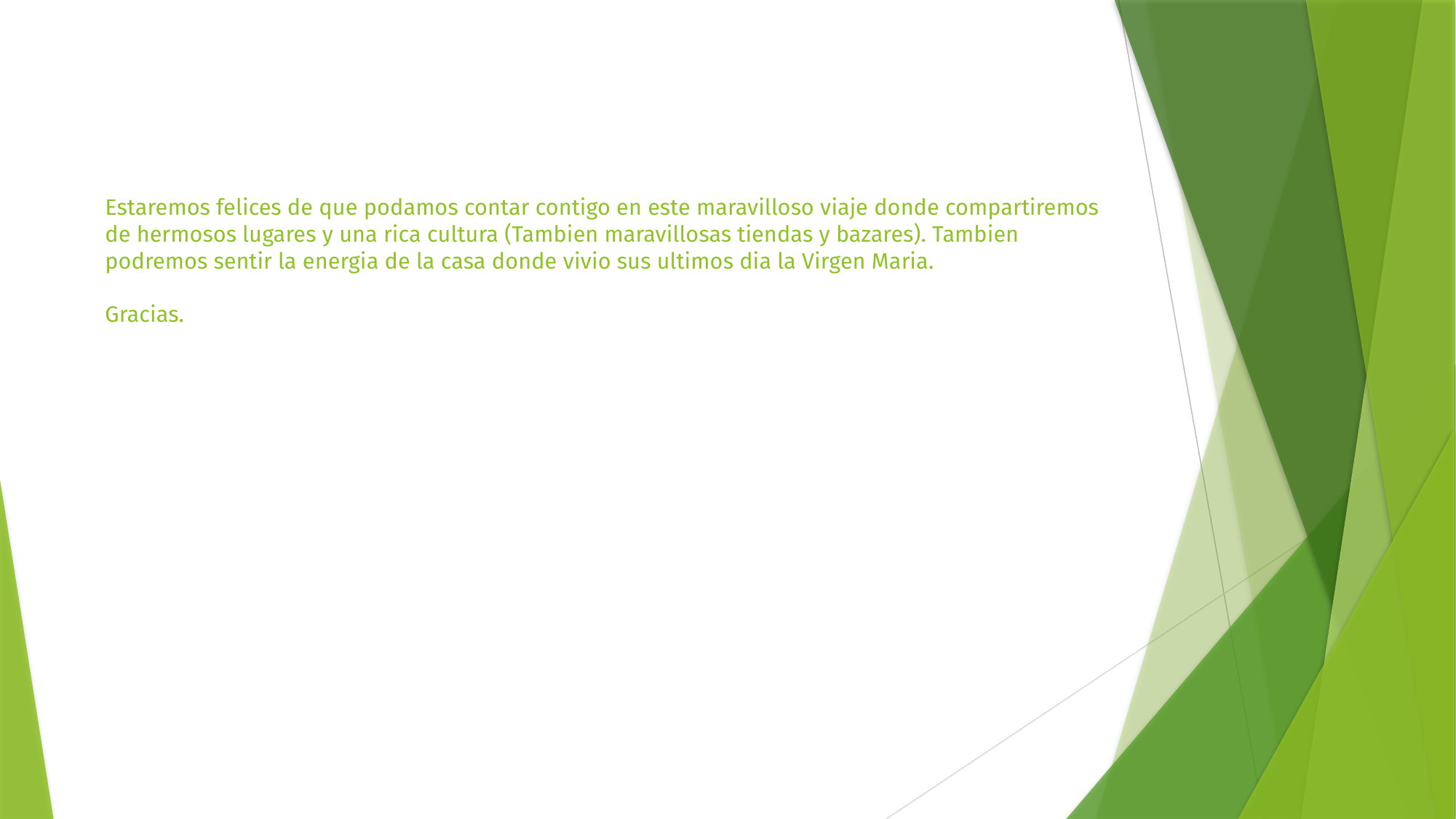

# Estaremos felices de que podamos contar contigo en este maravilloso viaje donde compartiremos de hermosos lugares y una rica cultura (Tambien maravillosas tiendas y bazares). Tambien podremos sentir la energia de la casa donde vivio sus ultimos dia la Virgen Maria. Gracias.